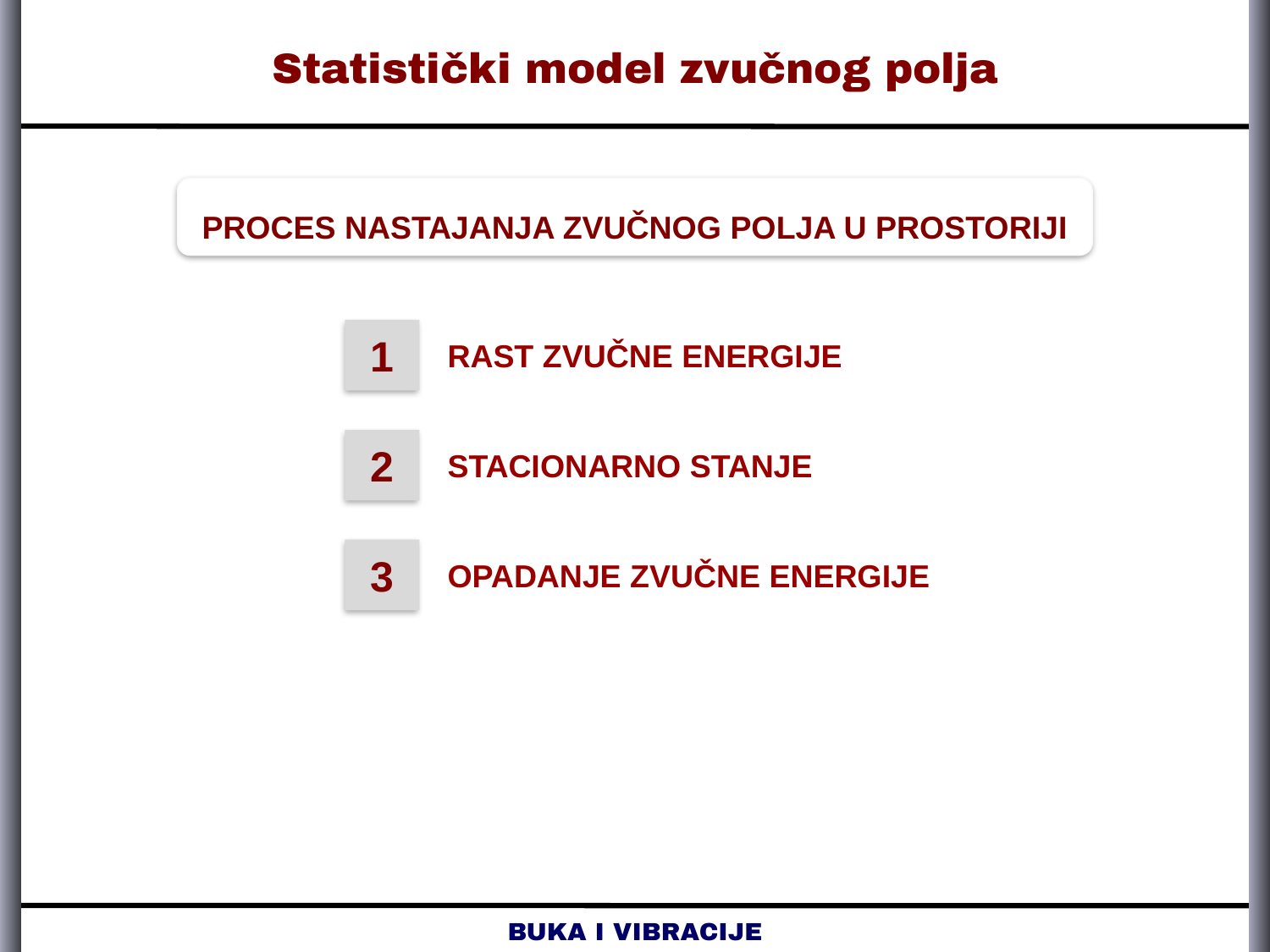

Statistički model zvučnog polja
PROCES NASTAJANJA ZVUČNOG POLJA U PROSTORIJI
1
RAST ZVUČNE ENERGIJE
2
STACIONARNO STANJE
3
OPADANJE ZVUČNE ENERGIJE
BUKA I VIBRACIJE